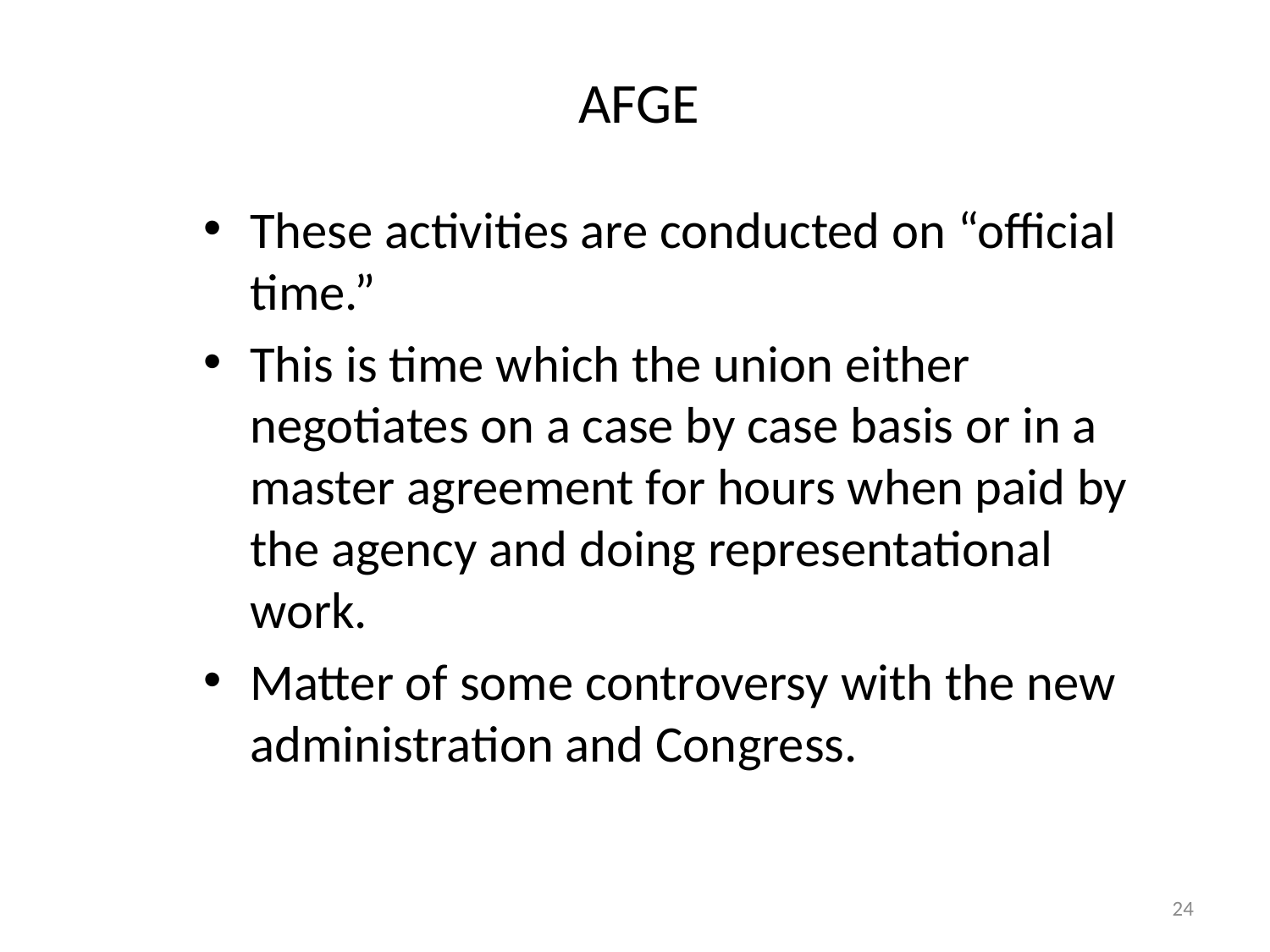

# AFGE
These activities are conducted on “official time.”
This is time which the union either negotiates on a case by case basis or in a master agreement for hours when paid by the agency and doing representational work.
Matter of some controversy with the new administration and Congress.
24